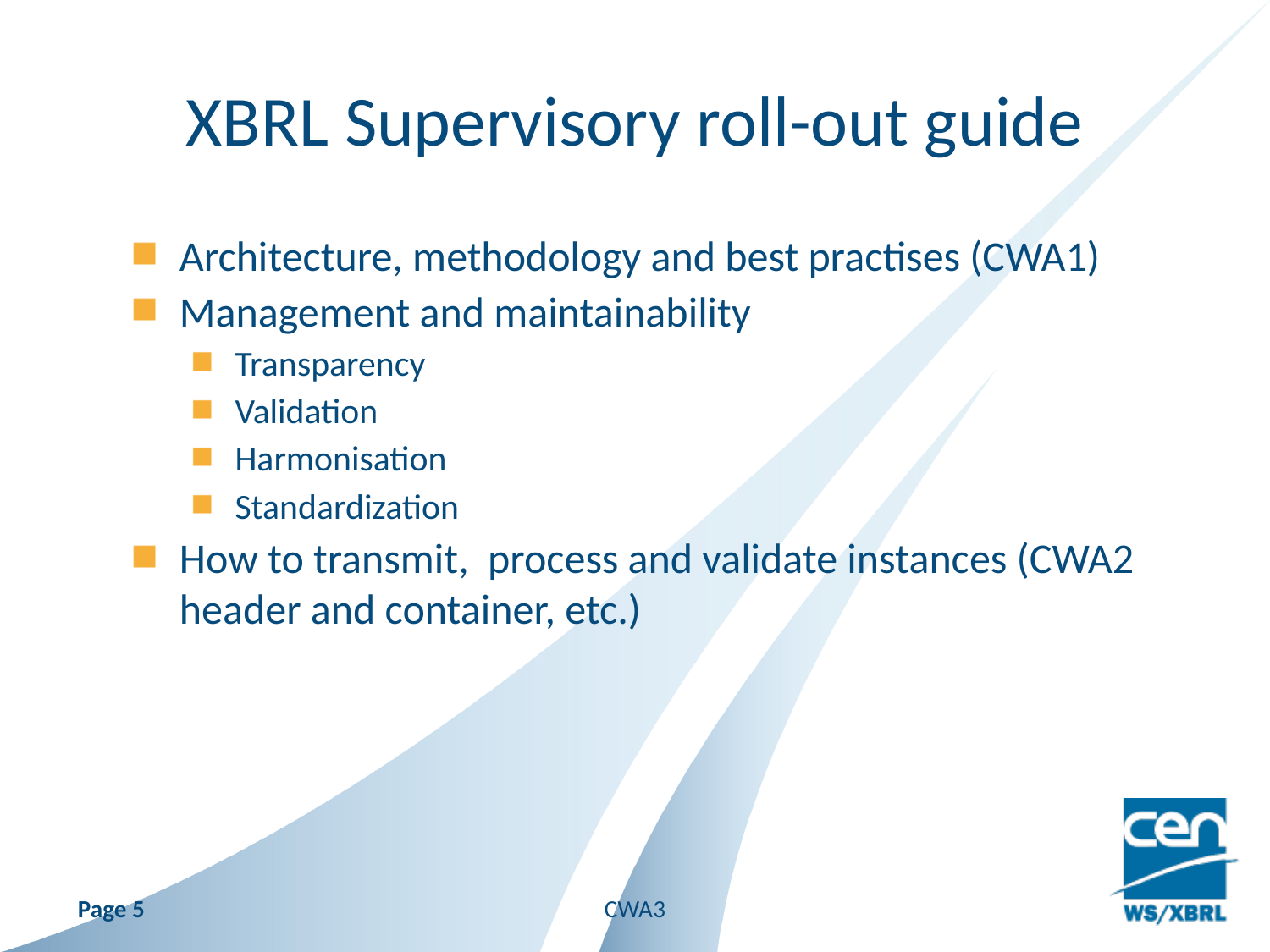

# XBRL Supervisory roll-out guide
Architecture, methodology and best practises (CWA1)
Management and maintainability
Transparency
Validation
Harmonisation
Standardization
How to transmit,  process and validate instances (CWA2 header and container, etc.)

Page 5
CWA3